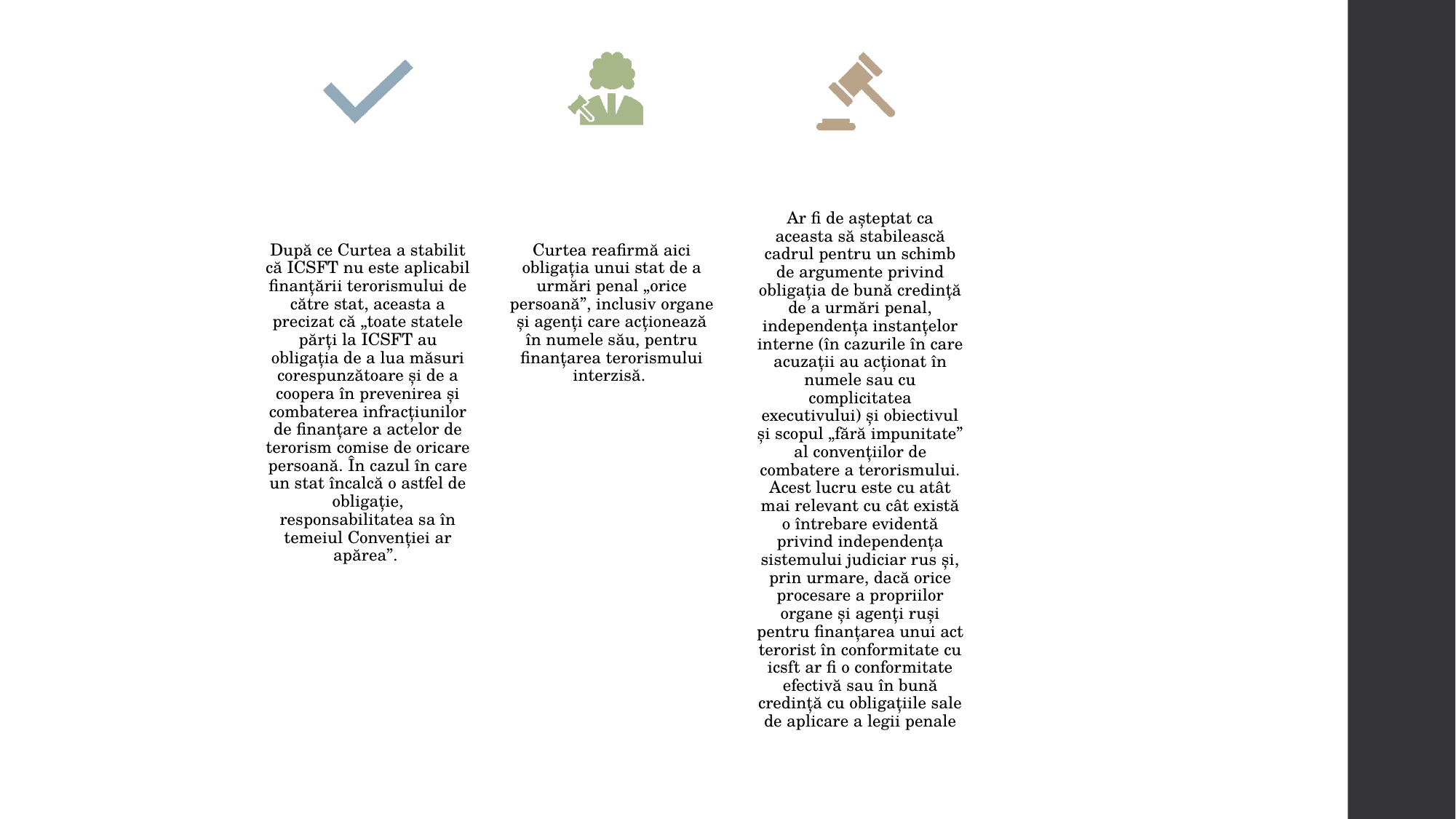

După ce Curtea a stabilit că ICSFT nu este aplicabil finanțării terorismului de către stat, aceasta a precizat că „toate statele părți la ICSFT au obligația de a lua măsuri corespunzătoare și de a coopera în prevenirea și combaterea infracțiunilor de finanțare a actelor de terorism comise de oricare persoană. În cazul în care un stat încalcă o astfel de obligație, responsabilitatea sa în temeiul Convenției ar apărea”.
Curtea reafirmă aici obligația unui stat de a urmări penal „orice persoană”, inclusiv organe și agenți care acționează în numele său, pentru finanțarea terorismului interzisă.
Ar fi de așteptat ca aceasta să stabilească cadrul pentru un schimb de argumente privind obligația de bună credință de a urmări penal, independența instanțelor interne (în cazurile în care acuzații au acționat în numele sau cu complicitatea executivului) și obiectivul și scopul „fără impunitate” al convențiilor de combatere a terorismului. Acest lucru este cu atât mai relevant cu cât există o întrebare evidentă privind independența sistemului judiciar rus și, prin urmare, dacă orice procesare a propriilor organe și agenți ruși pentru finanțarea unui act terorist în conformitate cu icsft ar fi o conformitate efectivă sau în bună credință cu obligațiile sale de aplicare a legii penale
#